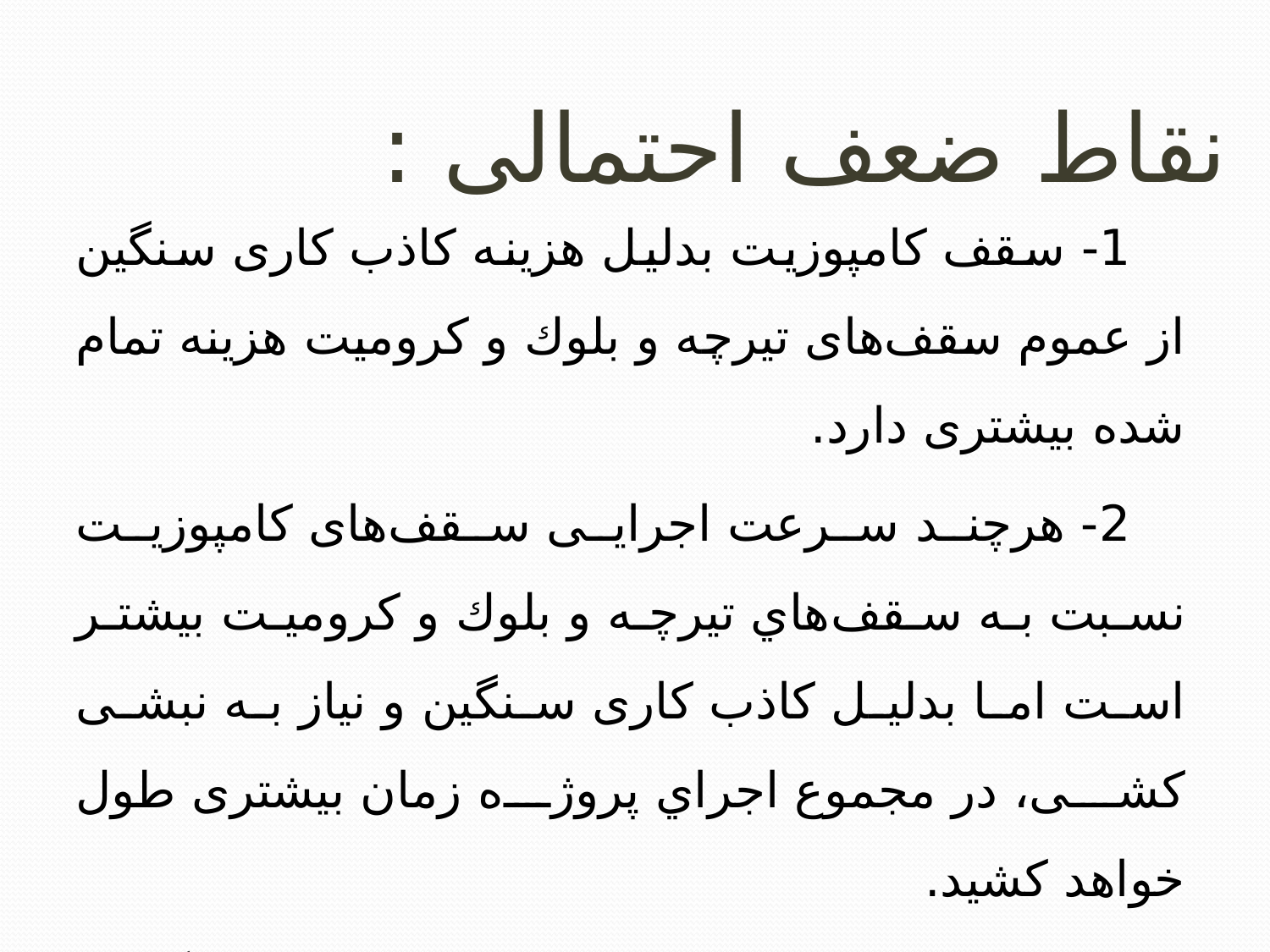

# نقاط ضعف احتمالی :
1- سقف كامپوزيت بدليل هزينه كاذب كاری سنگين از عموم سقف‌های تيرچه و بلوك و كروميت هزينه تمام شده بيشتری دارد.
2- هرچند سرعت اجرايی سقف‌های كامپوزيت نسبت به سقف‌هاي تيرچه و بلوك و كروميت بيشتر است اما بدليل كاذب كاری سنگين و نياز به نبشی كشی، در مجموع اجراي پروژه زمان بيشتری طول خواهد كشيد.
3- سقف‌هاي كامپوزيت بدليل داشتن لرزش، گزينه مناسبی برای سقف پروژه‌های مسكونی نمی‌باشد.